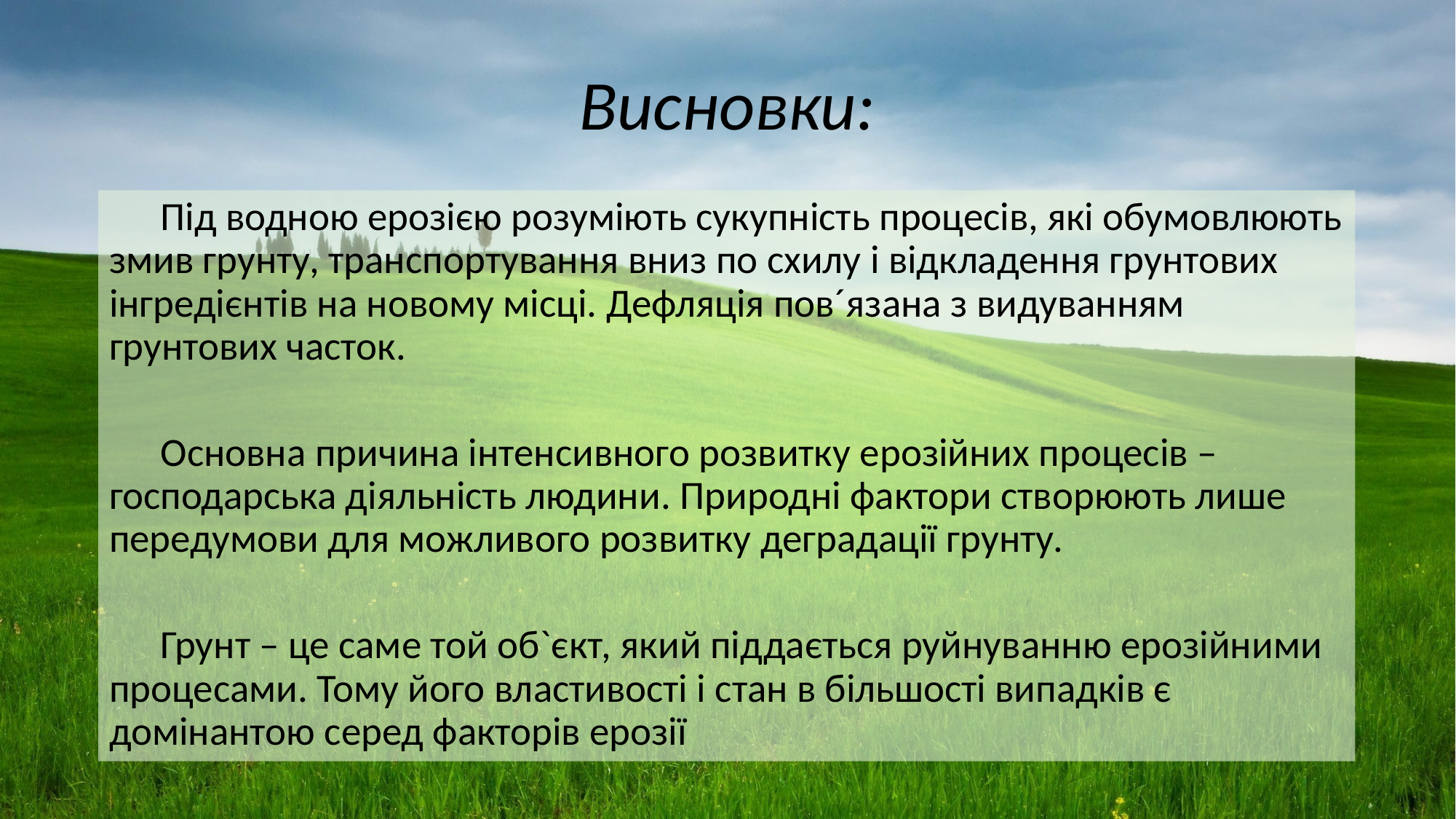

# Висновки:
Під водною ерозією розуміють сукупність процесів, які обумовлюють змив грунту, транспортування вниз по схилу і відкладення грунтових інгредієнтів на новому місці. Дефляція пов´язана з видуванням грунтових часток.

Основна причина інтенсивного розвитку ерозійних процесів – господарська діяльність людини. Природні фактори створюють лише передумови для можливого розвитку деградації грунту.

Грунт – це саме той об`єкт, який піддається руйнуванню ерозійними процесами. Тому його властивості і стан в більшості випадків є домінантою серед факторів ерозії